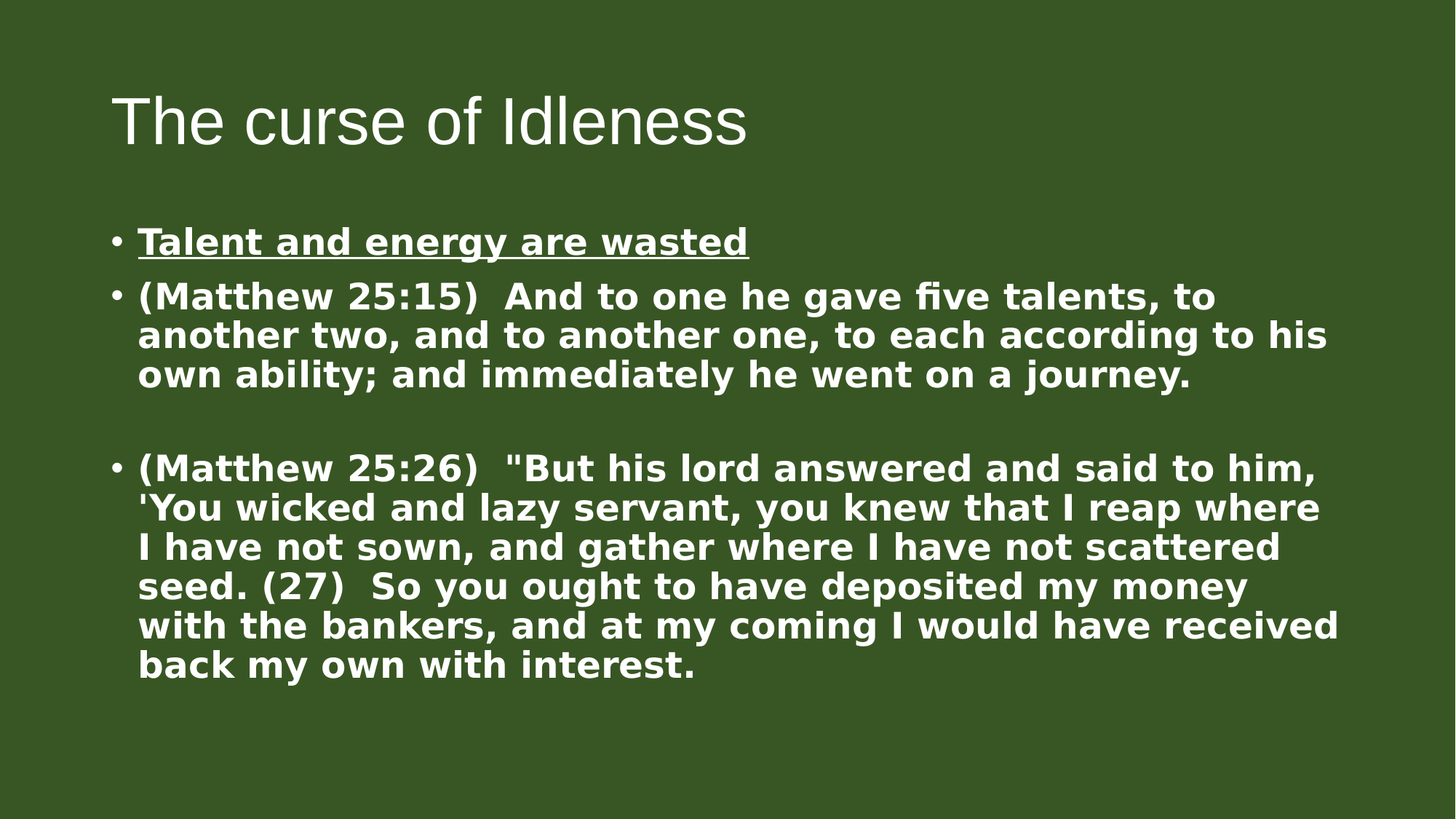

# The curse of Idleness
Talent and energy are wasted
(Matthew 25:15)  And to one he gave five talents, to another two, and to another one, to each according to his own ability; and immediately he went on a journey.
(Matthew 25:26)  "But his lord answered and said to him, 'You wicked and lazy servant, you knew that I reap where I have not sown, and gather where I have not scattered seed. (27)  So you ought to have deposited my money with the bankers, and at my coming I would have received back my own with interest.